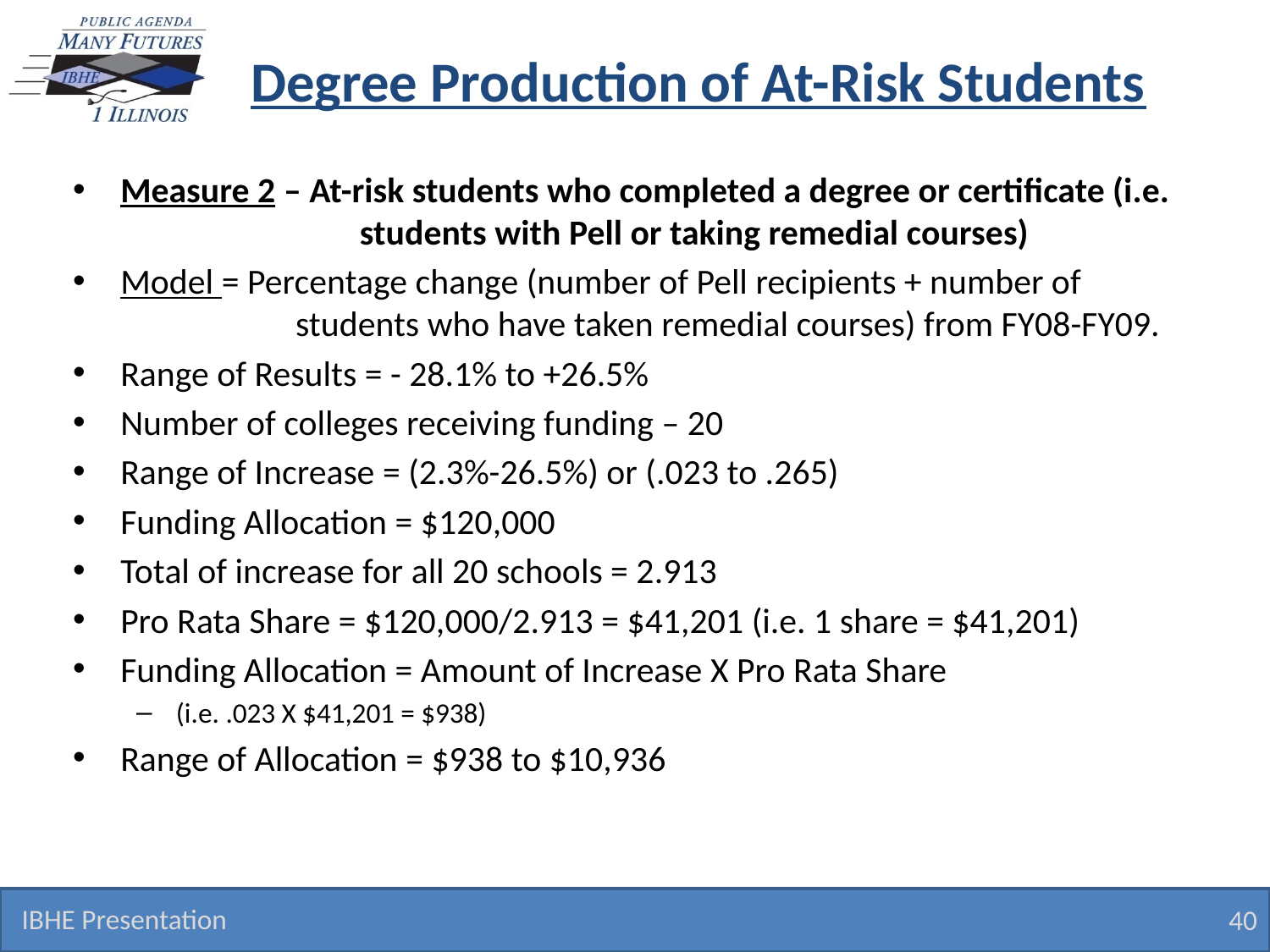

# Degree Production of At-Risk Students
Measure 2 – At-risk students who completed a degree or certificate (i.e. 	              students with Pell or taking remedial courses)
Model = Percentage change (number of Pell recipients + number of 	      	      students who have taken remedial courses) from FY08-FY09.
Range of Results = - 28.1% to +26.5%
Number of colleges receiving funding – 20
Range of Increase = (2.3%-26.5%) or (.023 to .265)
Funding Allocation = $120,000
Total of increase for all 20 schools = 2.913
Pro Rata Share = $120,000/2.913 = $41,201 (i.e. 1 share = $41,201)
Funding Allocation = Amount of Increase X Pro Rata Share
(i.e. .023 X $41,201 = $938)
Range of Allocation = $938 to $10,936
IBHE Presentation
40